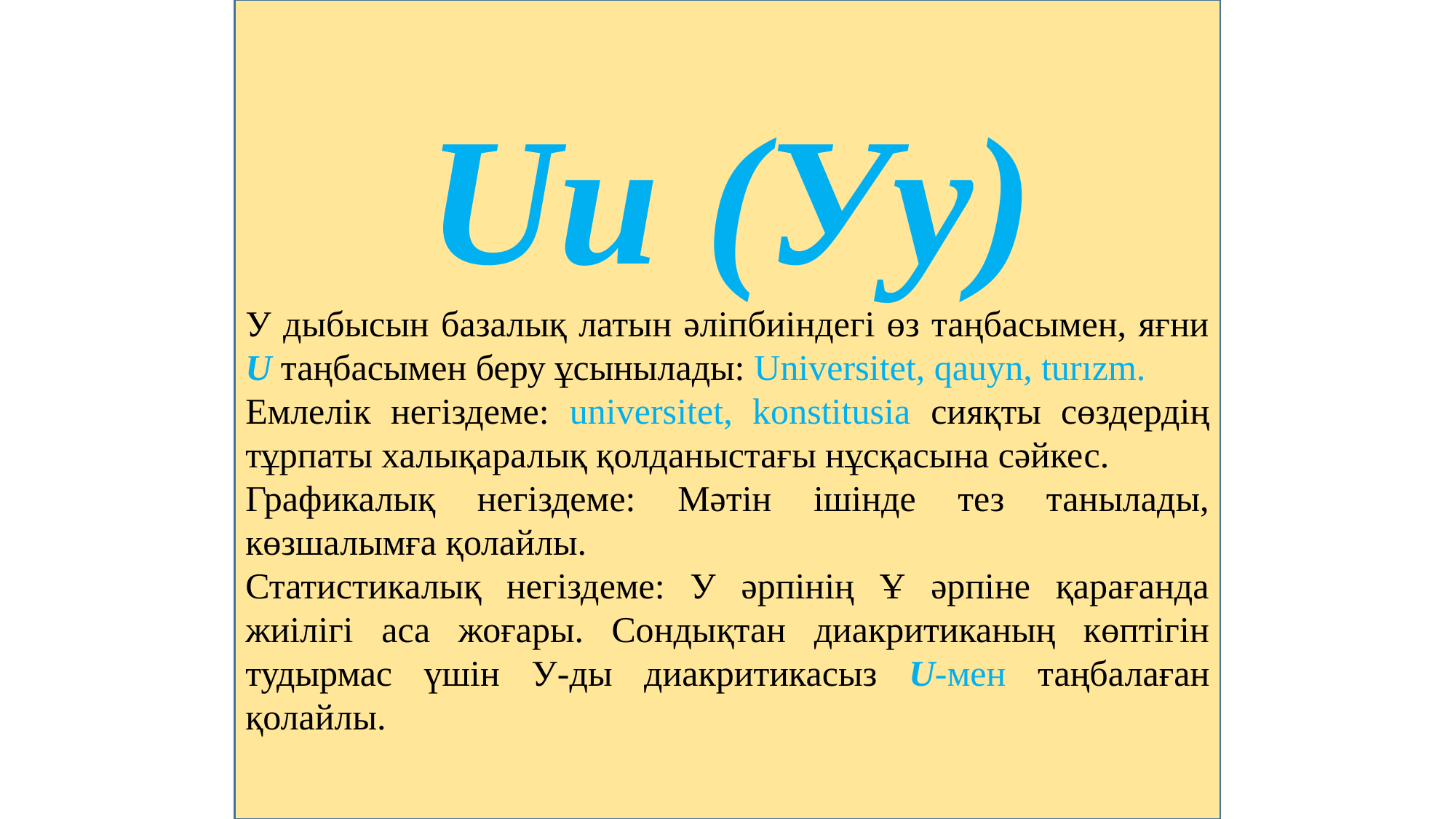

Uu (Уу)
У дыбысын базалық латын әліпбиіндегі өз таңбасымен, яғни U таңбасымен беру ұсынылады: Universitet, qauyn, turızm.
Емлелік негіздеме: universitet, konstitusia сияқты сөздердің тұрпаты халықаралық қолданыстағы нұсқасына сәйкес.
Графикалық негіздеме: Мәтін ішінде тез танылады, көзшалымға қолайлы.
Статистикалық негіздеме: У әрпінің Ұ әрпіне қарағанда жиілігі аса жоғары. Сондықтан диакритиканың көптігін тудырмас үшін У-ды диакритикасыз U-мен таңбалаған қолайлы.